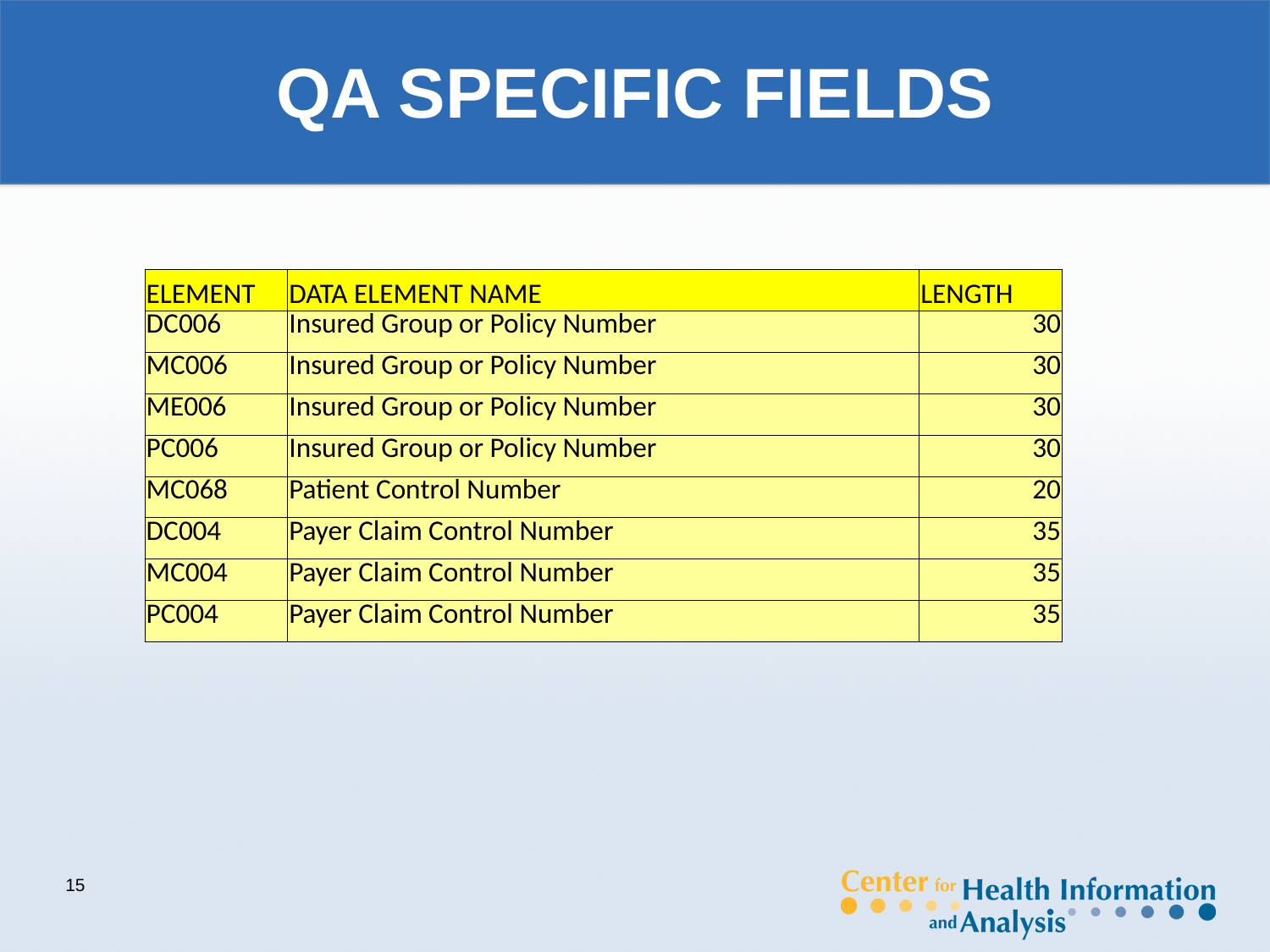

# QA SPECIFIC FIELDS
| ELEMENT | DATA ELEMENT NAME | LENGTH |
| --- | --- | --- |
| DC006 | Insured Group or Policy Number | 30 |
| MC006 | Insured Group or Policy Number | 30 |
| ME006 | Insured Group or Policy Number | 30 |
| PC006 | Insured Group or Policy Number | 30 |
| MC068 | Patient Control Number | 20 |
| DC004 | Payer Claim Control Number | 35 |
| MC004 | Payer Claim Control Number | 35 |
| PC004 | Payer Claim Control Number | 35 |
15